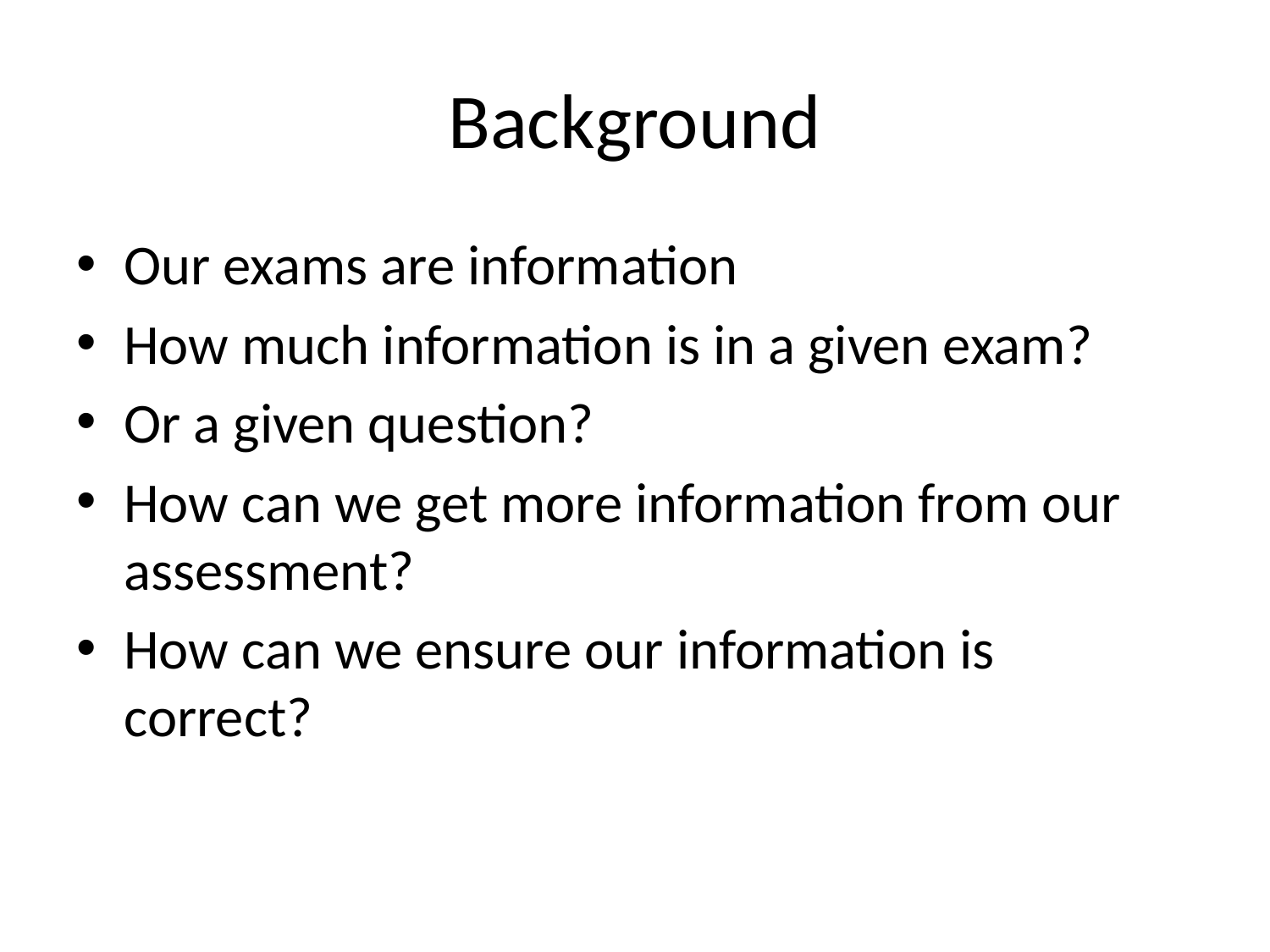

# Background
Our exams are information
How much information is in a given exam?
Or a given question?
How can we get more information from our assessment?
How can we ensure our information is correct?